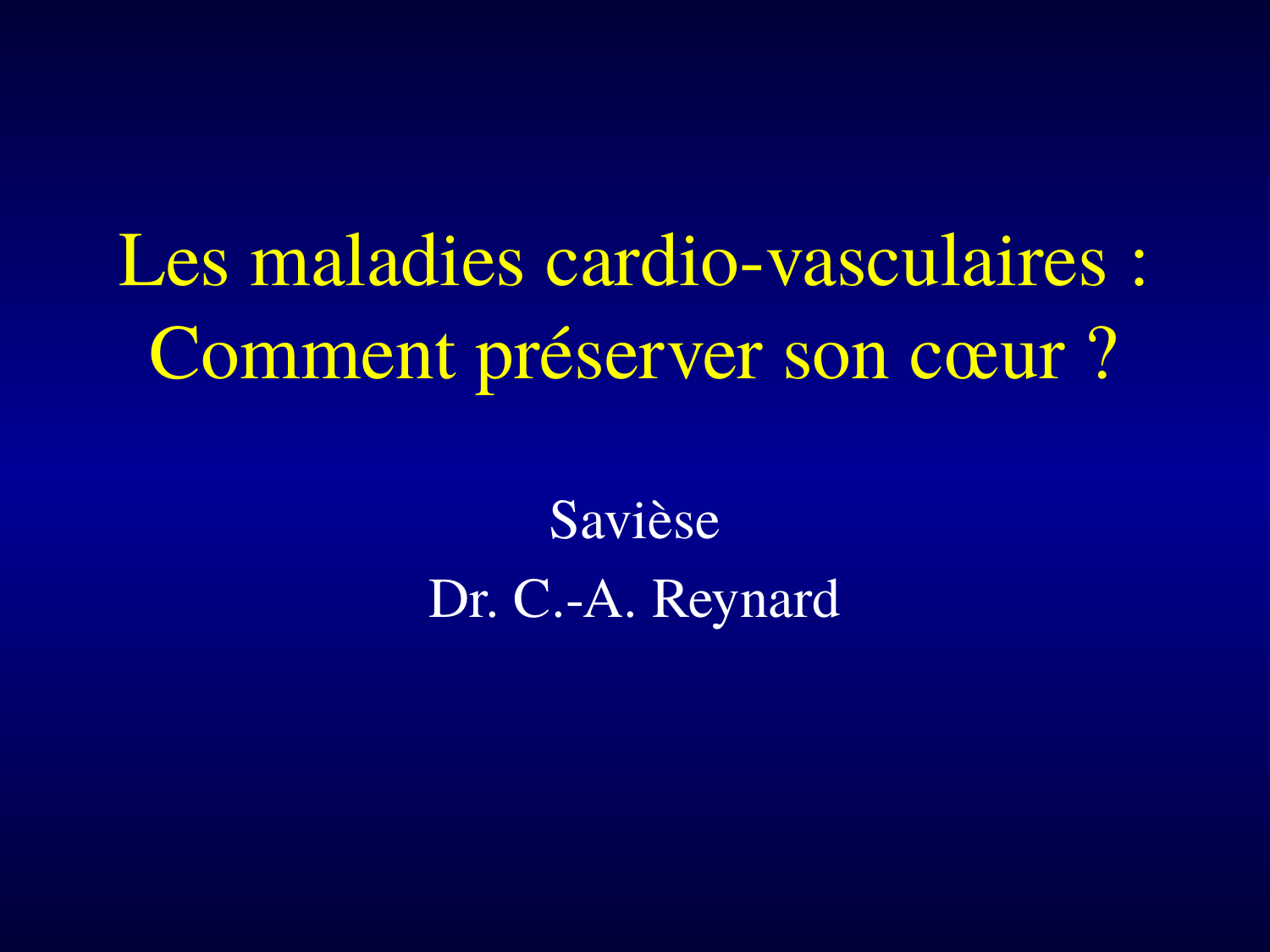

# Les maladies cardio-vasculaires : Comment préserver son cœur ?
Savièse
Dr. C.-A. Reynard